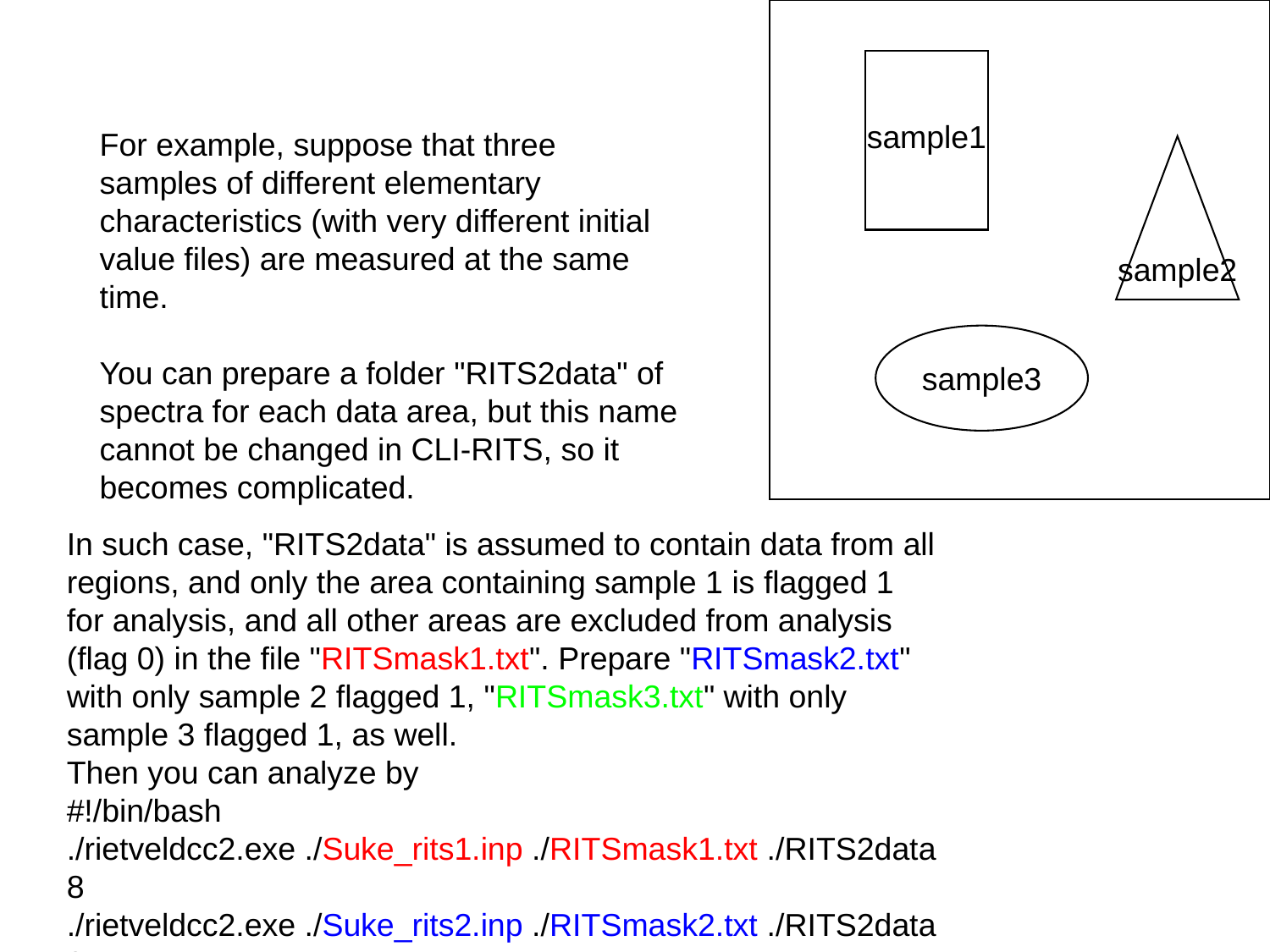

sample1

sample2

sample3
For example, suppose that three samples of different elementary characteristics (with very different initial value files) are measured at the same time.

You can prepare a folder "RITS2data" of spectra for each data area, but this name cannot be changed in CLI-RITS, so it becomes complicated.
In such case, "RITS2data" is assumed to contain data from all regions, and only the area containing sample 1 is flagged 1 for analysis, and all other areas are excluded from analysis (flag 0) in the file "RITSmask1.txt". Prepare "RITSmask2.txt" with only sample 2 flagged 1, "RITSmask3.txt" with only sample 3 flagged 1, as well.
Then you can analyze by
#!/bin/bash
./rietveldcc2.exe ./Suke_rits1.inp ./RITSmask1.txt ./RITS2data 8
./rietveldcc2.exe ./Suke_rits2.inp ./RITSmask2.txt ./RITS2data 8
./rietveldcc2.exe ./Suke_rits3.inp ./RITSmask3.txt ./RITS2data 8